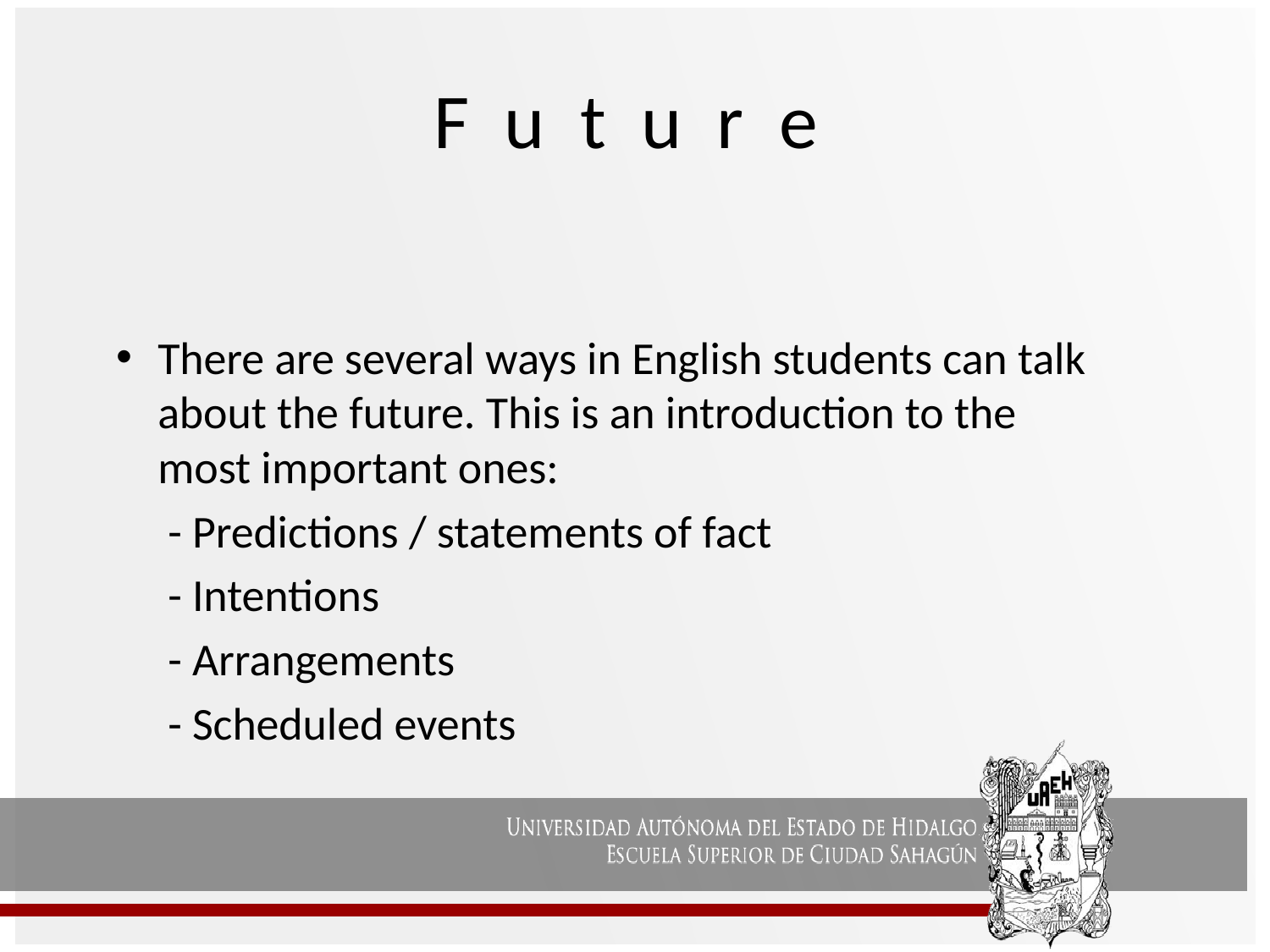

# F  u  t  u  r  e

There are several ways in English students can talk about the future. This is an introduction to the most important ones:
     - Predictions / statements of fact
     - Intentions
     - Arrangements
     - Scheduled events